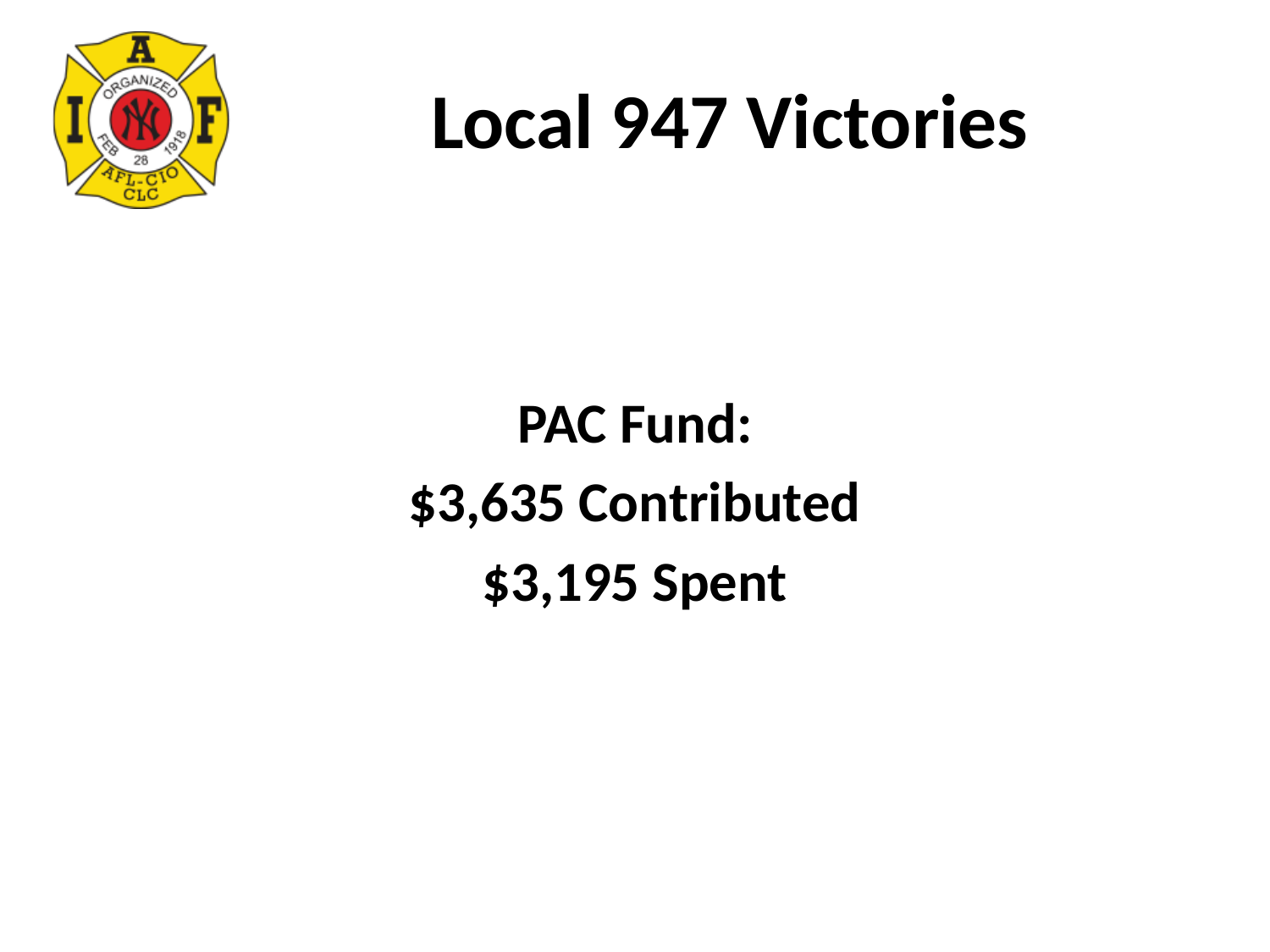

# Local 947 Victories

PAC Fund:
$3,635 Contributed
$3,195 Spent